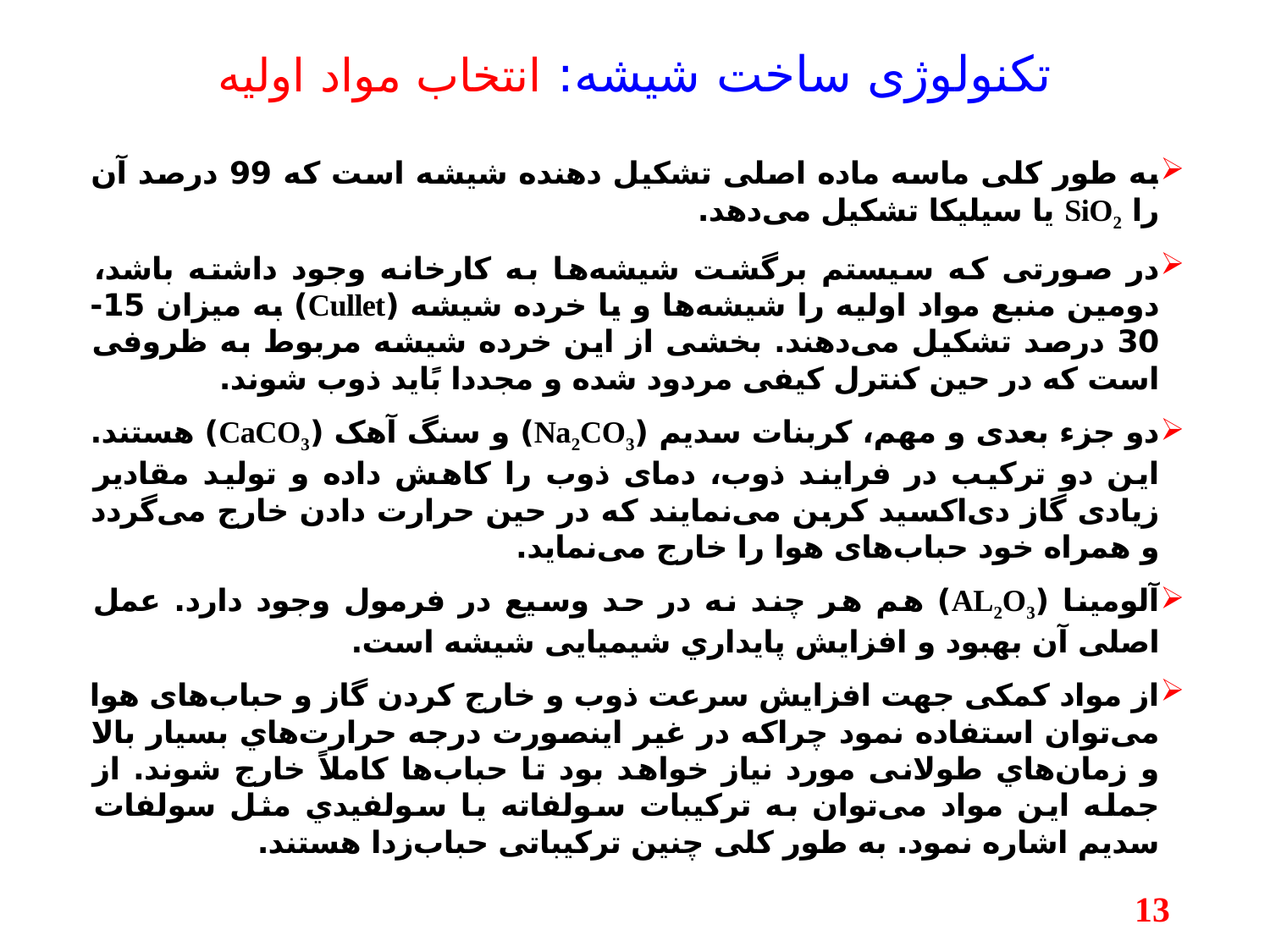

# تکنولوژی ساخت شیشه: انتخاب مواد اولیه
به طور کلی ماسه ماده اصلی تشکیل دهنده شیشه است که 99 درصد آن را SiO2 یا سیلیکا تشکیل می‌دهد.
در صورتی که سیستم برگشت شیشه‌ها به کارخانه وجود داشته باشد، دومین منبع مواد اولیه را شیشه‌ها و یا خرده شیشه (Cullet) به میزان 15-30 درصد تشکیل می‌دهند. بخشی از این خرده شیشه مربوط به ظروفی است که در حین کنترل کیفی مردود شده و مجددا بًاید ذوب شوند.
دو جزء بعدی و مهم، کربنات سدیم (Na2CO3) و سنگ آهک (CaCO3) هستند. این دو ترکیب در فرایند ذوب، دمای ذوب را کاهش داده و تولید مقادیر زیادی گاز دی‌اکسید کربن می‌نمایند که در حین حرارت دادن خارج می‌گردد و همراه خود حباب‌های هوا را خارج می‌نماید.
آلومینا (AL2O3) هم هر چند نه در حد وسیع در فرمول وجود دارد. عمل اصلی آن بهبود و افزایش پایداري شیمیایی شیشه است.
از مواد کمکی جهت افزایش سرعت ذوب و خارج کردن گاز و حباب‌های هوا می‌توان استفاده نمود چراکه در غیر اینصورت درجه حرارت‌هاي بسیار بالا و زمان‌هاي طولانی مورد نیاز خواهد بود تا حباب‌ها کاملاً خارج شوند. از جمله این مواد می‌توان به ترکیبات سولفاته یا سولفیدي مثل سولفات سدیم اشاره نمود. به طور کلی چنین ترکیباتی حباب‌زدا هستند.
13